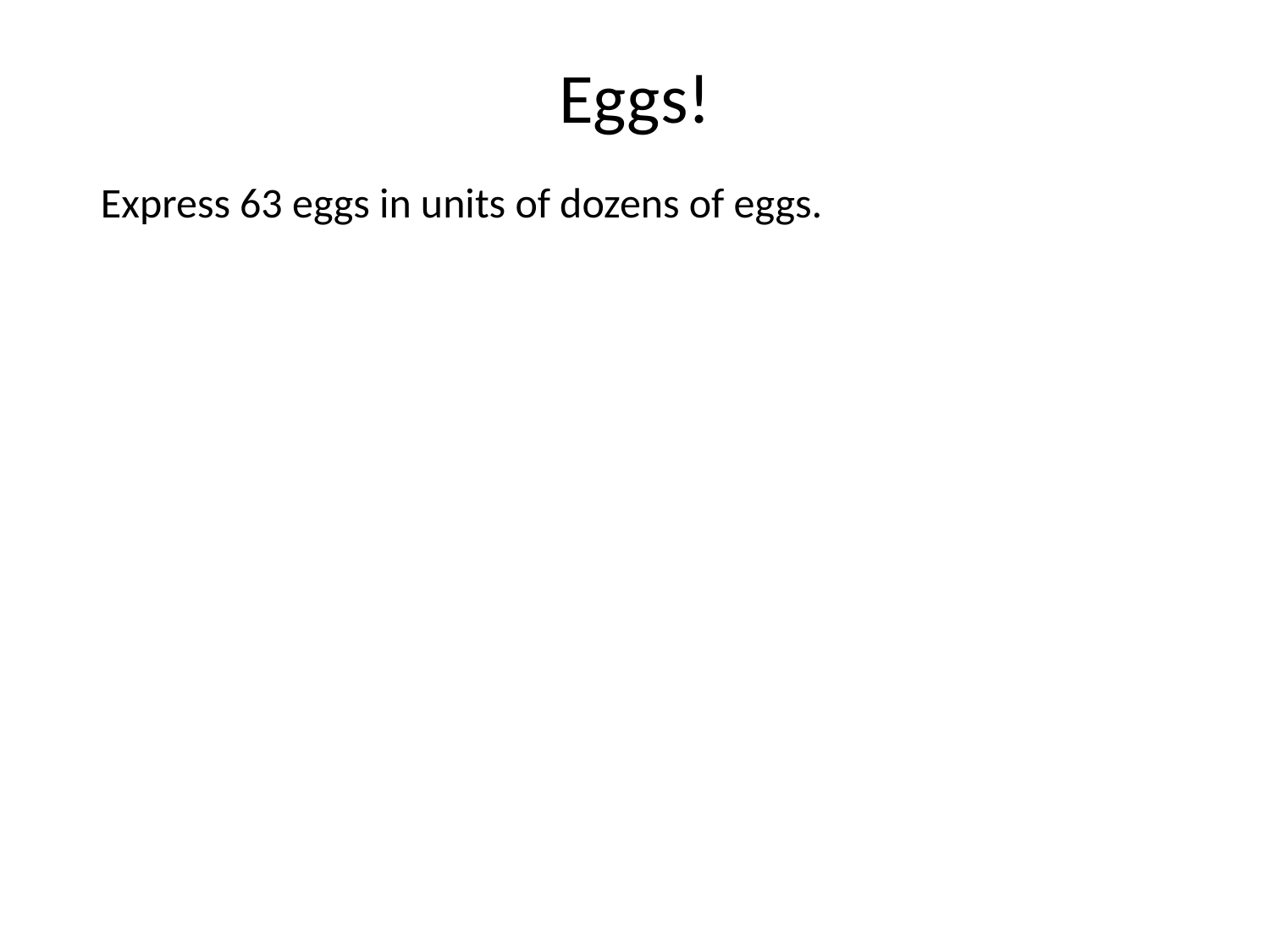

# Eggs!
Express 63 eggs in units of dozens of eggs.